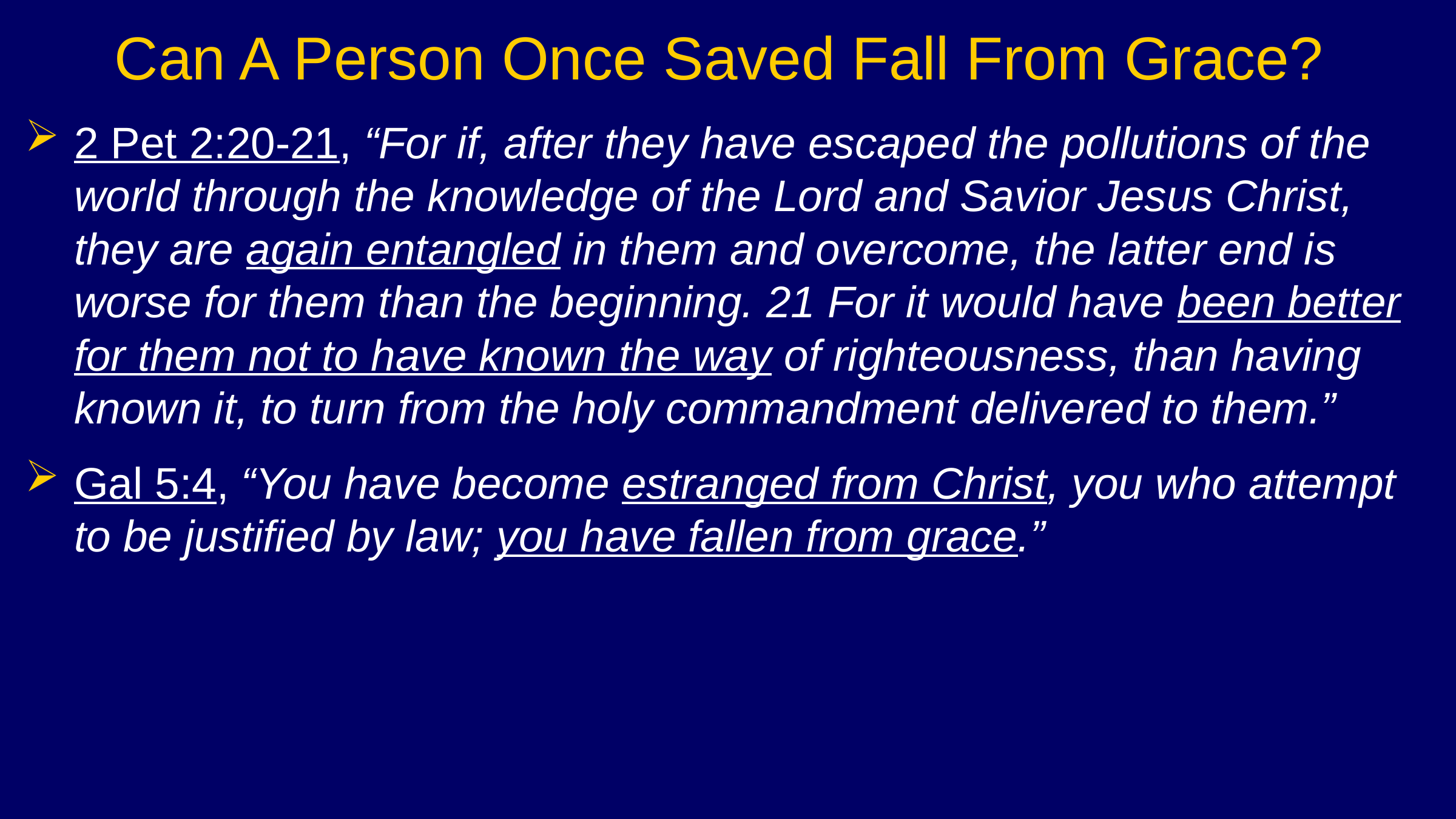

# Can A Person Once Saved Fall From Grace?
2 Pet 2:20-21, “For if, after they have escaped the pollutions of the world through the knowledge of the Lord and Savior Jesus Christ, they are again entangled in them and overcome, the latter end is worse for them than the beginning. 21 For it would have been better for them not to have known the way of righteousness, than having known it, to turn from the holy commandment delivered to them.”
Gal 5:4, “You have become estranged from Christ, you who attempt to be justified by law; you have fallen from grace.”